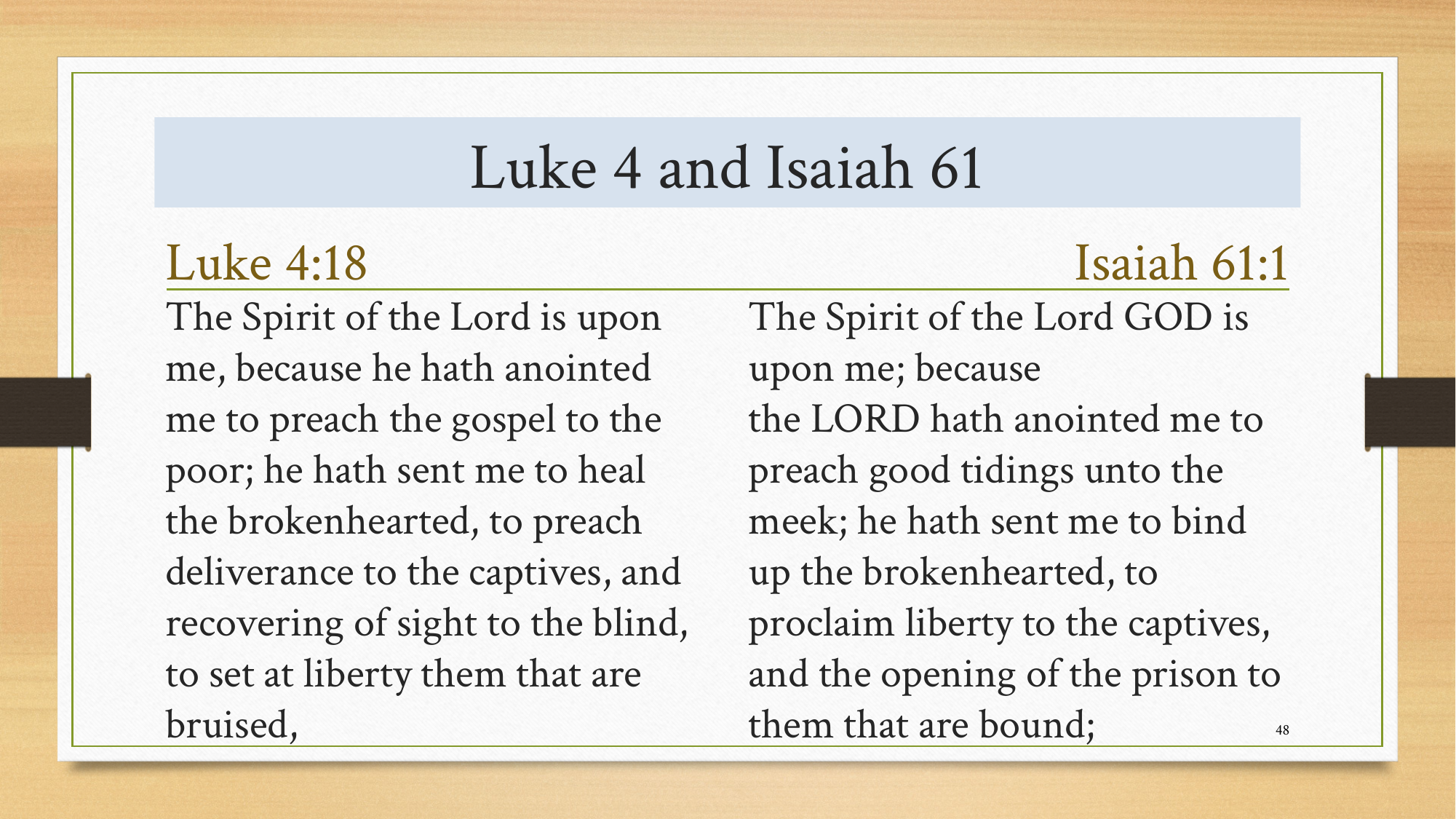

# Luke 4 and Isaiah 61
Luke 4:18
Isaiah 61:1
The Spirit of the Lord is upon me, because he hath anointed me to preach the gospel to the poor; he hath sent me to heal the brokenhearted, to preach deliverance to the captives, and recovering of sight to the blind, to set at liberty them that are bruised,
The Spirit of the Lord God is upon me; because the Lord hath anointed me to preach good tidings unto the meek; he hath sent me to bind up the brokenhearted, to proclaim liberty to the captives, and the opening of the prison to them that are bound;
48